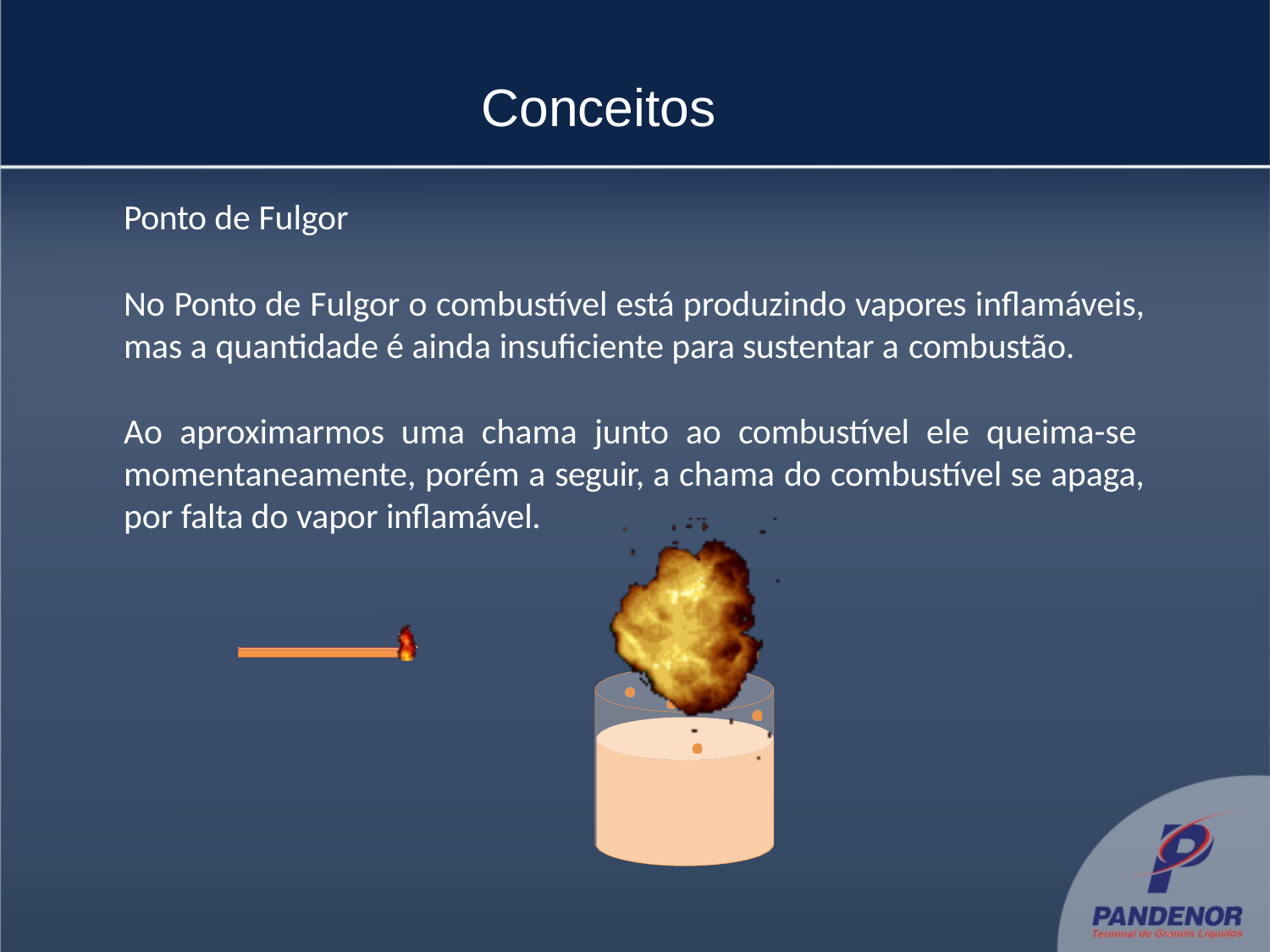

# Conceitos
Ponto de Fulgor

No Ponto de Fulgor o combustível está produzindo vapores inflamáveis,  mas a quantidade é ainda insuficiente para sustentar a combustão.

Ao aproximarmos uma chama junto ao combustível ele queima-se  momentaneamente, porém a seguir, a chama do combustível se apaga,  por falta do vapor inflamável.